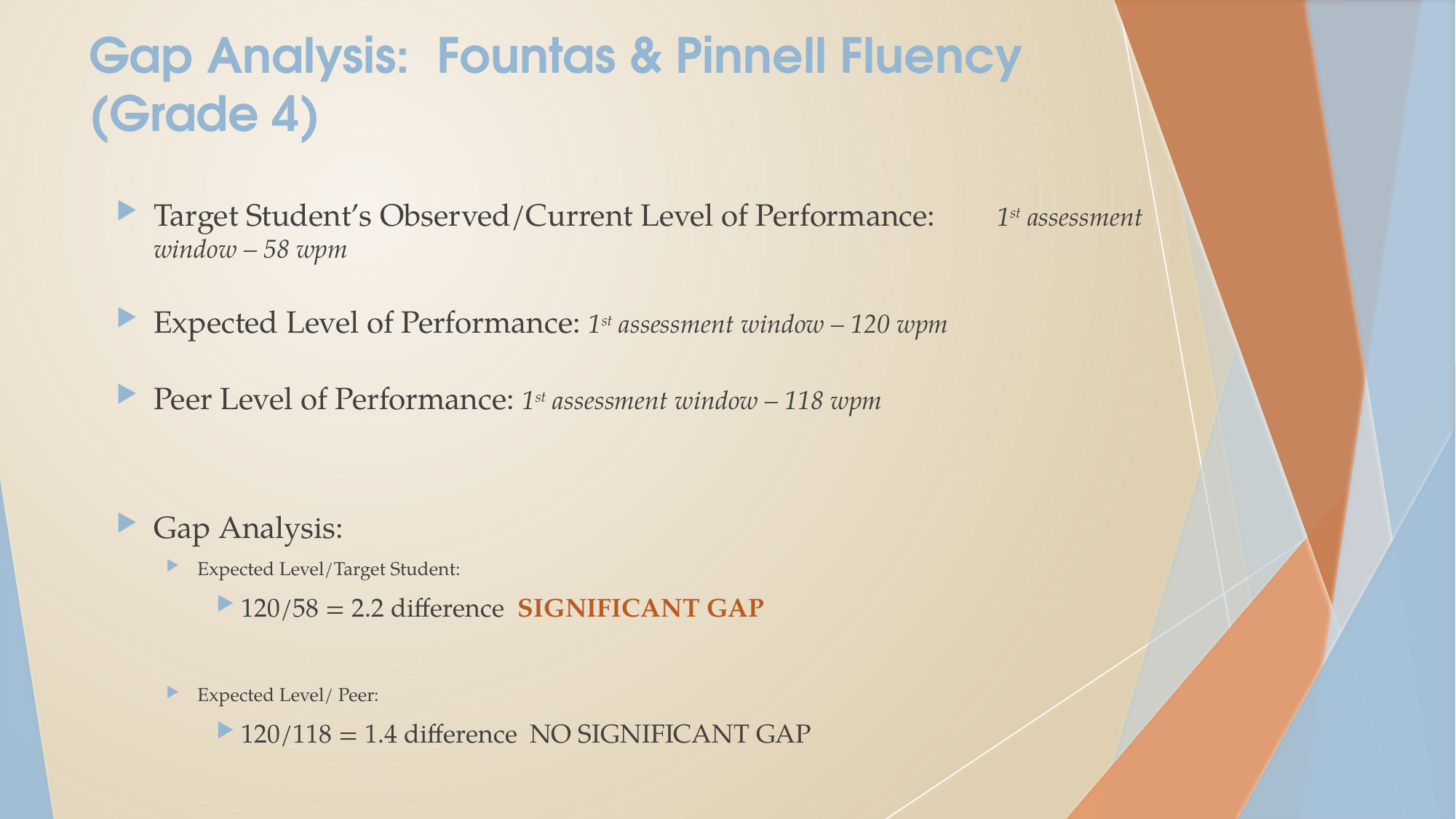

# Gap Analysis:  Fountas & Pinnell Fluency (Grade 4)
Target Student’s Observed/Current Level of Performance:        1st assessment window – 58 wpm

Expected Level of Performance: 1st assessment window – 120 wpm

Peer Level of Performance: 1st assessment window – 118 wpm

Gap Analysis:
Expected Level/Target Student:
120/58 = 2.2 difference  SIGNIFICANT GAP

Expected Level/ Peer:
120/118 = 1.4 difference  NO SIGNIFICANT GAP